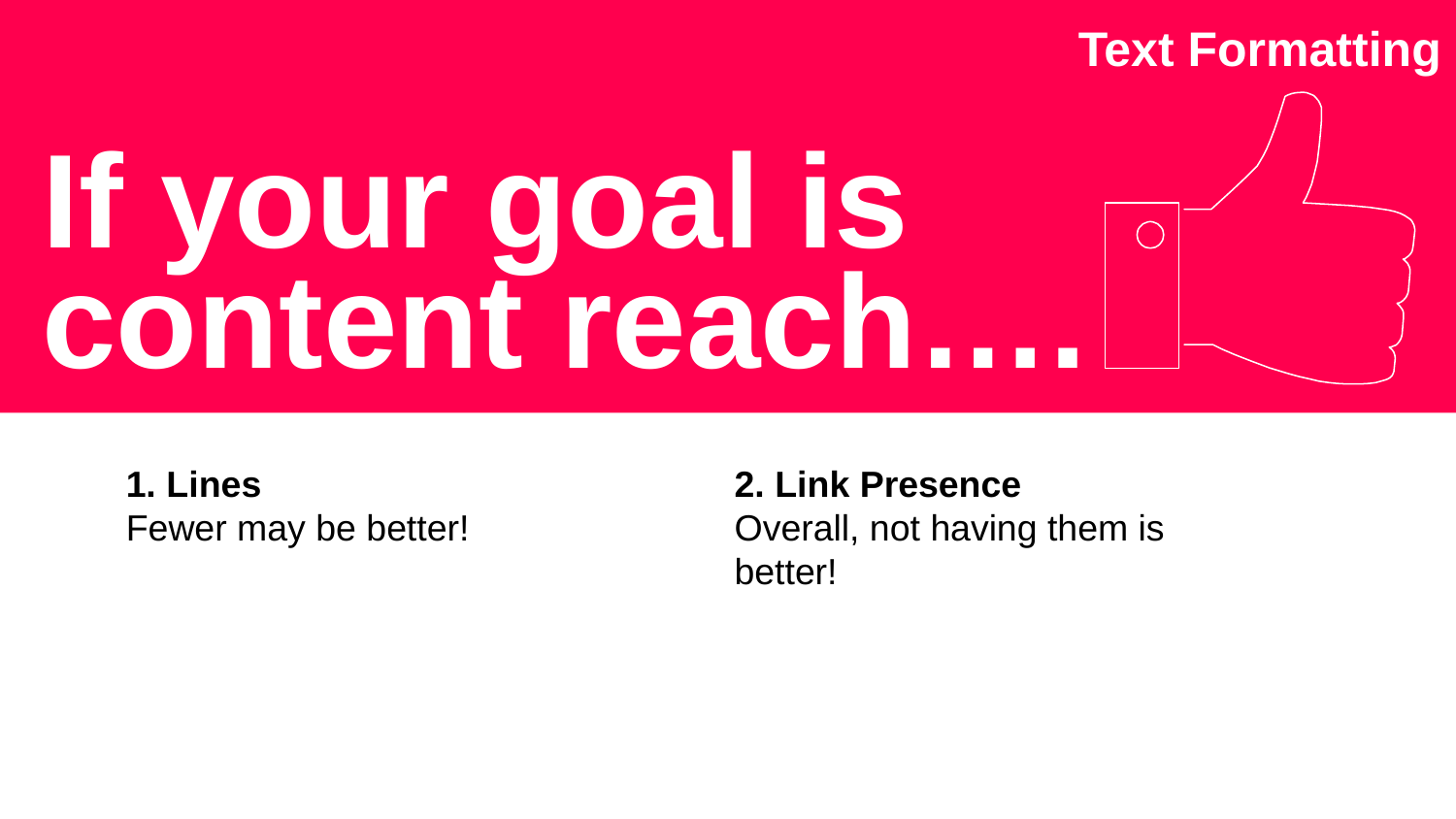

Text Formatting

If your goal is content reach….
1. Lines
Fewer may be better!
2. Link Presence
Overall, not having them is better!